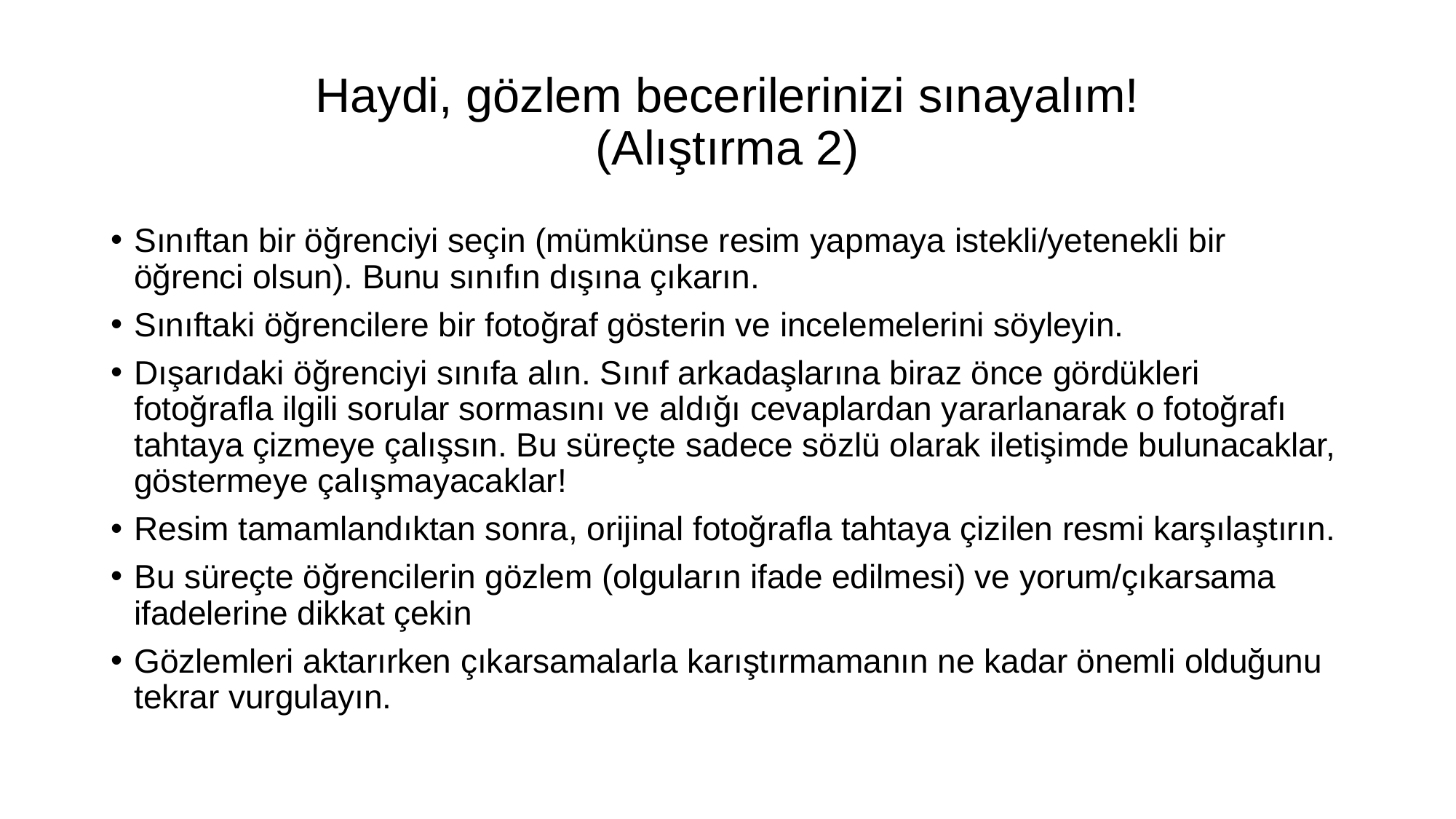

# Haydi, gözlem becerilerinizi sınayalım! (Alıştırma 2)
Sınıftan bir öğrenciyi seçin (mümkünse resim yapmaya istekli/yetenekli bir öğrenci olsun). Bunu sınıfın dışına çıkarın.
Sınıftaki öğrencilere bir fotoğraf gösterin ve incelemelerini söyleyin.
Dışarıdaki öğrenciyi sınıfa alın. Sınıf arkadaşlarına biraz önce gördükleri fotoğrafla ilgili sorular sormasını ve aldığı cevaplardan yararlanarak o fotoğrafı tahtaya çizmeye çalışsın. Bu süreçte sadece sözlü olarak iletişimde bulunacaklar, göstermeye çalışmayacaklar!
Resim tamamlandıktan sonra, orijinal fotoğrafla tahtaya çizilen resmi karşılaştırın.
Bu süreçte öğrencilerin gözlem (olguların ifade edilmesi) ve yorum/çıkarsama ifadelerine dikkat çekin
Gözlemleri aktarırken çıkarsamalarla karıştırmamanın ne kadar önemli olduğunu tekrar vurgulayın.